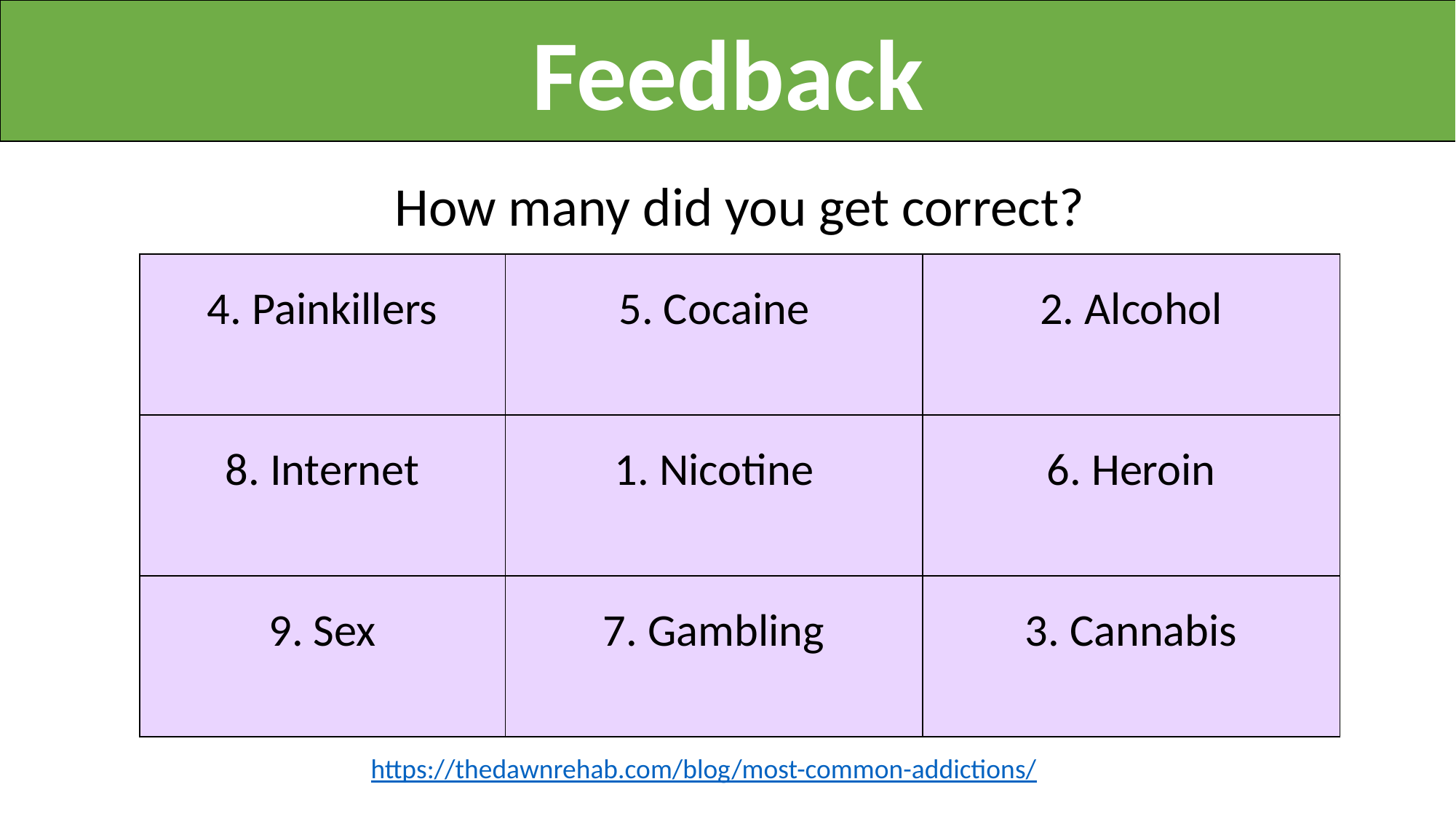

Feedback
How many did you get correct?
| 4. Painkillers | 5. Cocaine | 2. Alcohol |
| --- | --- | --- |
| 8. Internet | 1. Nicotine | 6. Heroin |
| 9. Sex | 7. Gambling | 3. Cannabis |
https://thedawnrehab.com/blog/most-common-addictions/